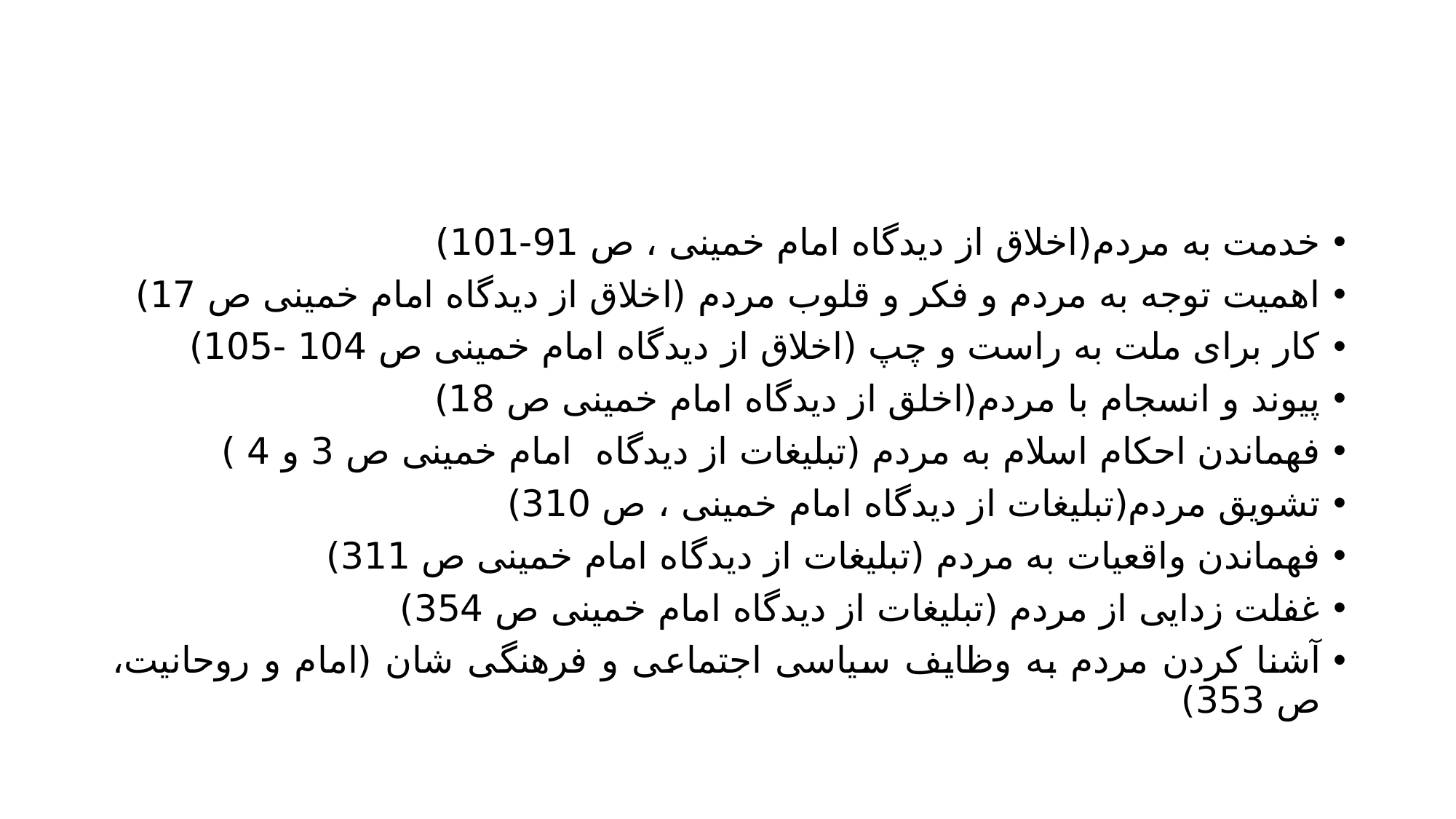

#
خدمت به مردم(اخلاق از دیدگاه امام خمینی ، ص 91-101)
اهمیت توجه به مردم و فکر و قلوب مردم (اخلاق از دیدگاه امام خمینی ص 17)
کار برای ملت به راست و چپ (اخلاق از دیدگاه امام خمینی ص 104 -105)
پیوند و انسجام با مردم(اخلق از دیدگاه امام خمینی ص 18)
فهماندن احکام اسلام به مردم (تبلیغات از دیدگاه  امام خمینی ص 3 و 4 )
تشویق مردم(تبلیغات از دیدگاه امام خمینی ، ص 310)
فهماندن واقعیات به مردم (تبلیغات از دیدگاه امام خمینی ص 311)
غفلت زدایی از مردم (تبلیغات از دیدگاه امام خمینی ص 354)
آشنا کردن مردم به وظایف سیاسی اجتماعی و فرهنگی شان (امام و روحانیت، ص 353)